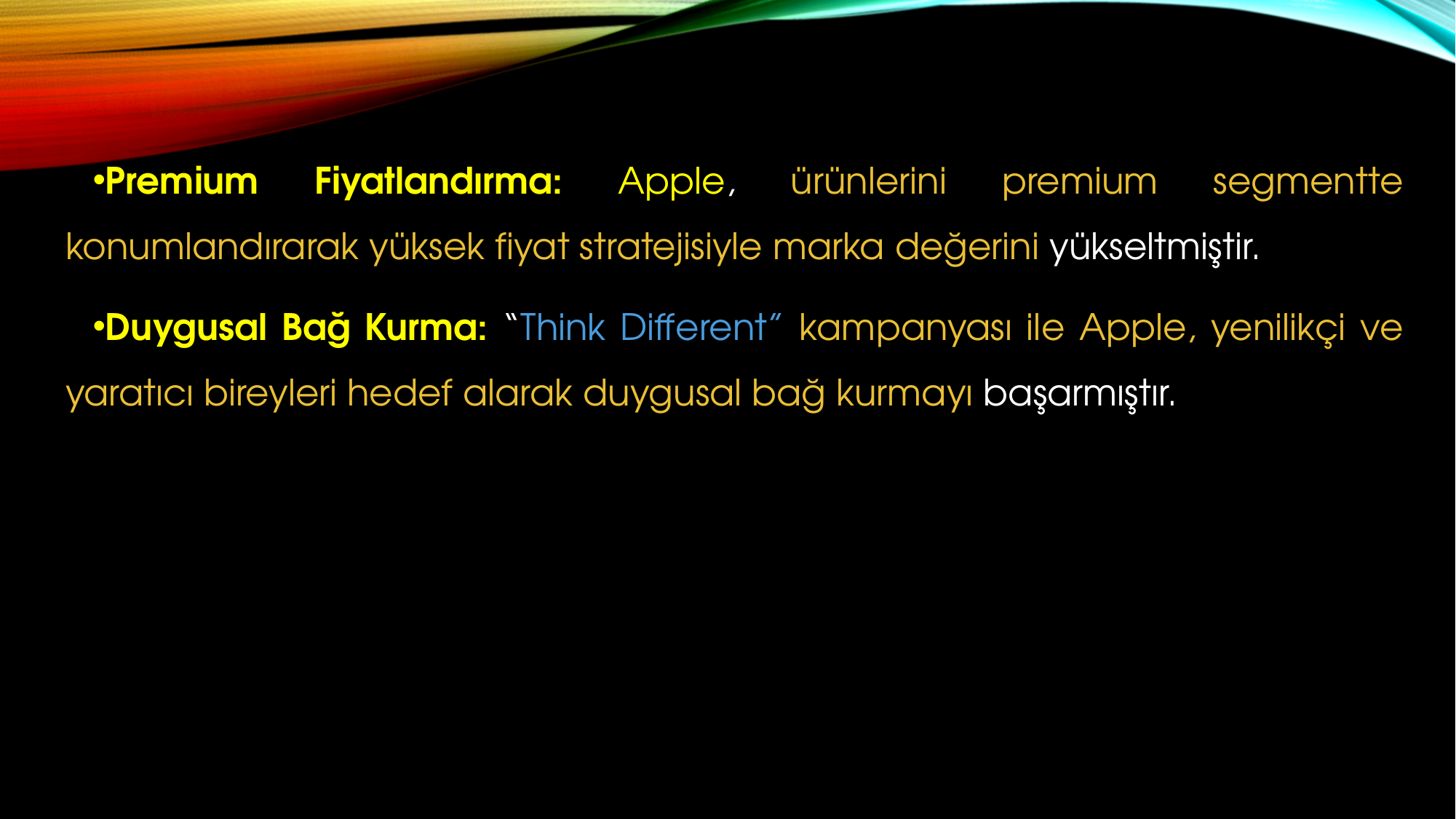

Premium Fiyatlandırma: Apple, ürünlerini premium segmentte konumlandırarak yüksek fiyat stratejisiyle marka değerini yükseltmiştir.
Duygusal Bağ Kurma: “Think Different” kampanyası ile Apple, yenilikçi ve yaratıcı bireyleri hedef alarak duygusal bağ kurmayı başarmıştır.